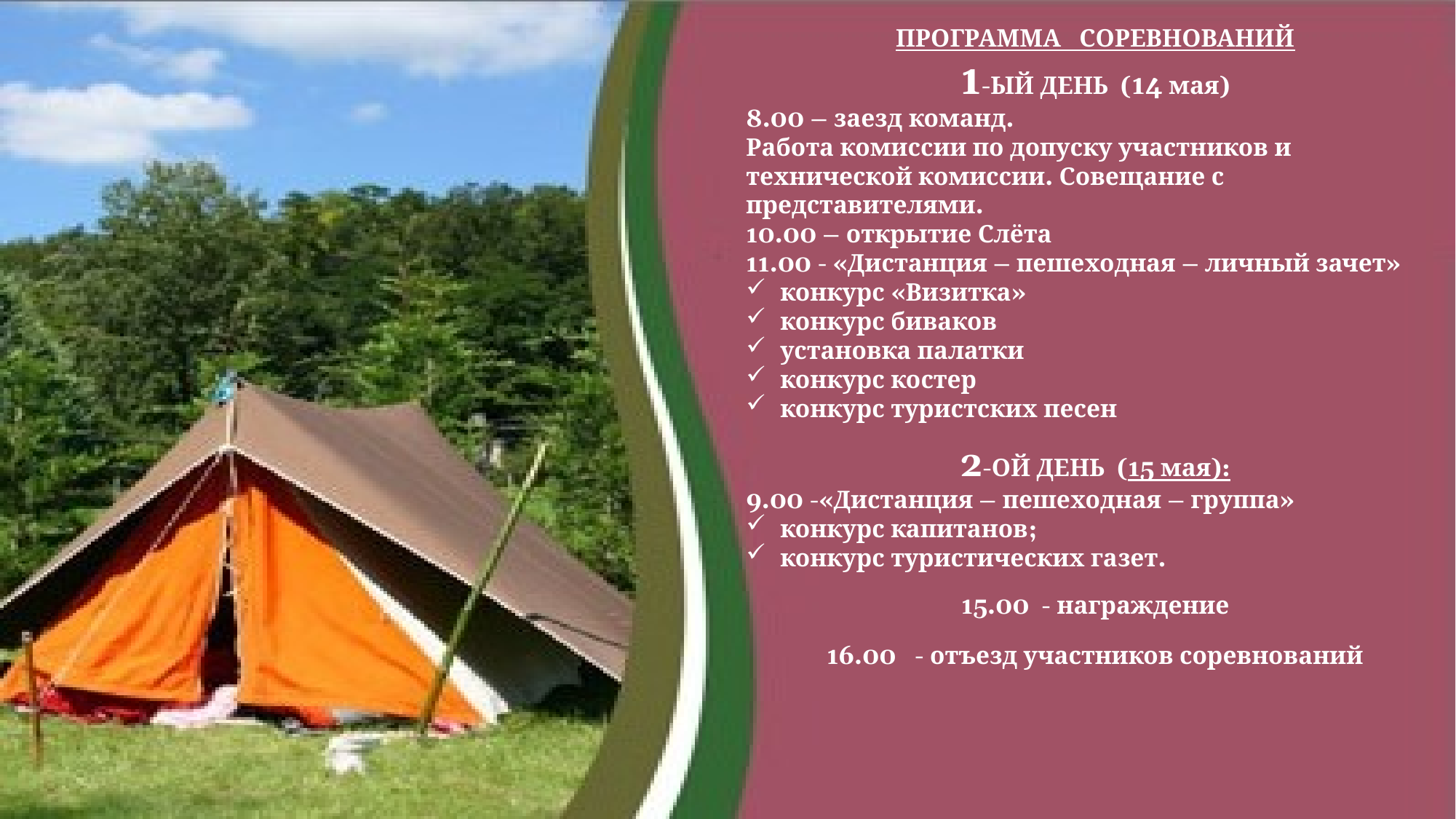

ПРОГРАММА   СОРЕВНОВАНИЙ
1-ЫЙ ДЕНЬ  (14 мая)
8.00 – заезд команд.
Работа комиссии по допуску участников и технической комиссии. Совещание с представителями.
10.00 – открытие Слёта
11.00 - «Дистанция – пешеходная – личный зачет»
конкурс «Визитка»
конкурс биваков
установка палатки
конкурс костер
конкурс туристских песен

2-ОЙ ДЕНЬ  (15 мая):
9.00 -«Дистанция – пешеходная – группа»
конкурс капитанов;
конкурс туристических газет.

15.00  - награждение

16.00   - отъезд участников соревнований